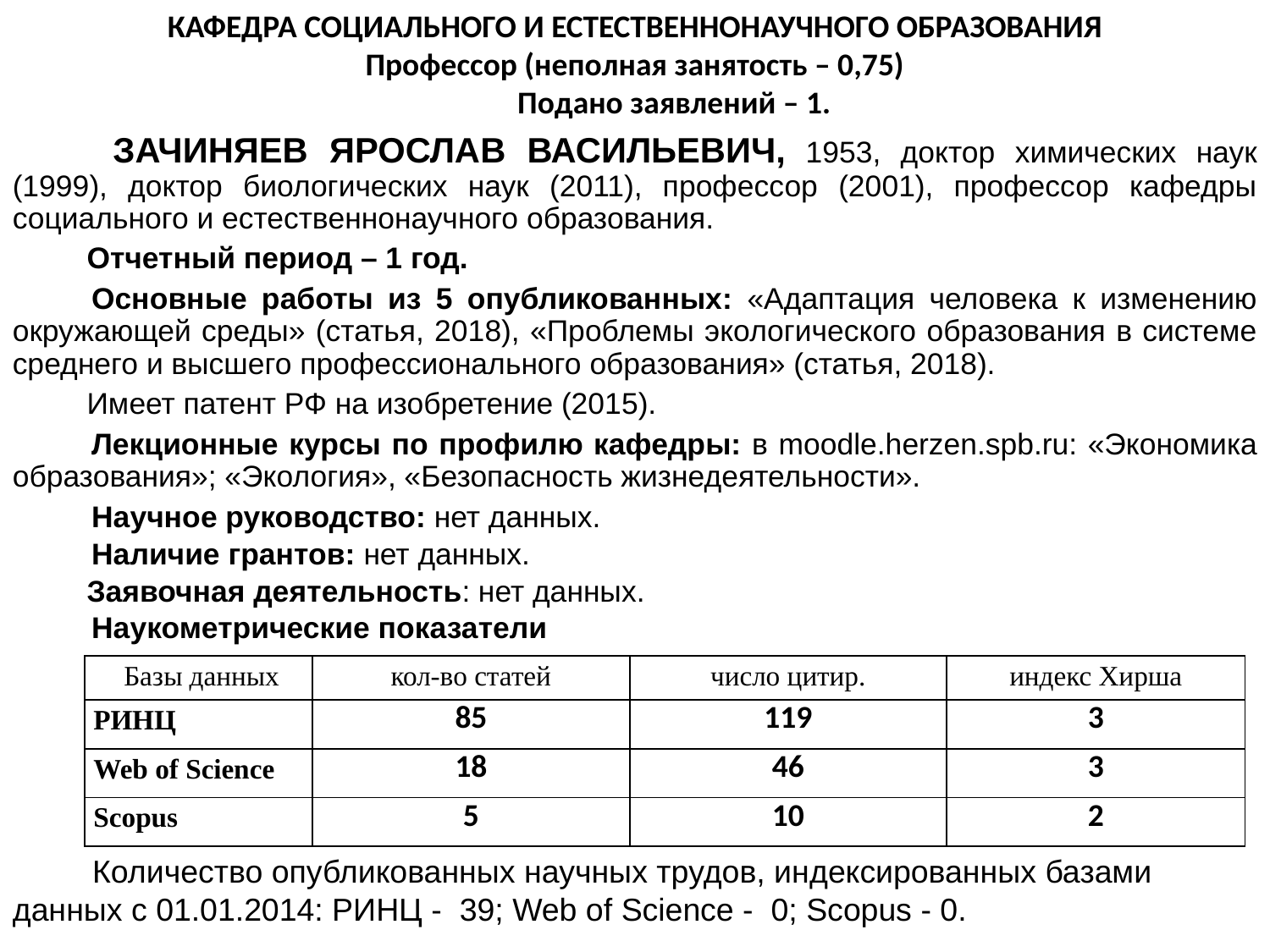

КАФЕДРА СОЦИАЛЬНОГО И ЕСТЕСТВЕННОНАУЧНОГО ОБРАЗОВАНИЯ
Профессор (неполная занятость – 0,75)
           Подано заявлений – 1.
	 ЗАЧИНЯЕВ ЯРОСЛАВ ВАСИЛЬЕВИЧ, 1953, доктор химических наук (1999), доктор биологических наук (2011), профессор (2001), профессор кафедры социального и естественнонаучного образования.
         Отчетный период – 1 год.
	Основные работы из 5 опубликованных: «Адаптация человека к изменению окружающей среды» (статья, 2018), «Проблемы экологического образования в системе среднего и высшего профессионального образования» (статья, 2018).
         Имеет патент РФ на изобретение (2015).
	Лекционные курсы по профилю кафедры: в moodle.herzen.spb.ru: «Экономика образования»; «Экология», «Безопасность жизнедеятельности».
 	Научное руководство: нет данных.
	Наличие грантов: нет данных.
         Заявочная деятельность: нет данных.
	Наукометрические показатели

         Количество опубликованных научных трудов, индексированных базами данных с 01.01.2014: РИНЦ -  39; Web of Science -  0; Scopus - 0.

| Базы данных | кол-во статей | число цитир. | индекс Хирша |
| --- | --- | --- | --- |
| РИНЦ | 85 | 119 | 3 |
| Web of Science | 18 | 46 | 3 |
| Scopus | 5 | 10 | 2 |